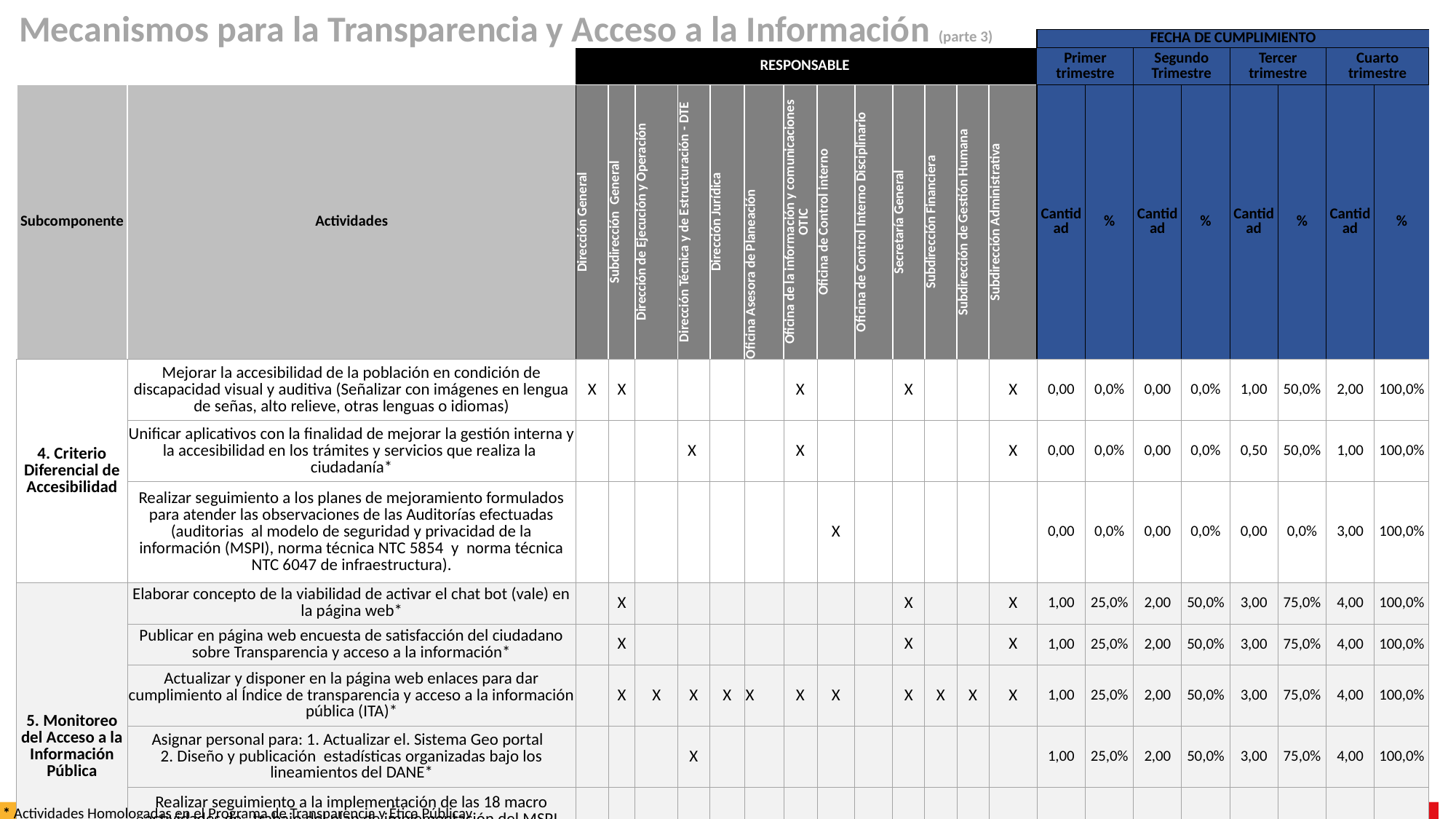

Mecanismos para la Transparencia y Acceso a la Información (parte 3)
|  |  |  |  |  |  |  |  |  |  |  |  |  |  |  |  |  | FECHA DE CUMPLIMIENTO |  |  |  |  |  |  |  |
| --- | --- | --- | --- | --- | --- | --- | --- | --- | --- | --- | --- | --- | --- | --- | --- | --- | --- | --- | --- | --- | --- | --- | --- | --- |
|  |  | RESPONSABLE |  |  |  |  |  |  |  |  |  |  |  |  |  |  | Primer trimestre |  | Segundo Trimestre |  | Tercer trimestre |  | Cuarto trimestre |  |
| Subcomponente | Actividades | Dirección General | Subdirección General | Subdirección General | Dirección de Ejecución y Operación | Dirección Técnica y de Estructuración - DTE | Dirección Jurídica | Oficina Asesora de Planeación | Oficina de la información y comunicaciones OTIC | Oficina de la información y comunicaciones OTIC | Oficina de Control interno | Oficina de Control Interno Disciplinario | Secretaría General | Subdirección Financiera | Subdirección de Gestión Humana | Subdirección Administrativa | Cantidad | % | Cantidad | % | Cantidad | % | Cantidad | % |
| 4. Criterio Diferencial de Accesibilidad | Mejorar la accesibilidad de la población en condición de discapacidad visual y auditiva (Señalizar con imágenes en lengua de señas, alto relieve, otras lenguas o idiomas) | X | X | X |  |  |  |  | X | X |  |  | X |  |  | X | 0,00 | 0,0% | 0,00 | 0,0% | 1,00 | 50,0% | 2,00 | 100,0% |
|  | Unificar aplicativos con la finalidad de mejorar la gestión interna y la accesibilidad en los trámites y servicios que realiza la ciudadanía\* |  |  |  |  | X |  |  | X | X |  |  |  |  |  | X | 0,00 | 0,0% | 0,00 | 0,0% | 0,50 | 50,0% | 1,00 | 100,0% |
|  | Realizar seguimiento a los planes de mejoramiento formulados para atender las observaciones de las Auditorías efectuadas (auditorias al modelo de seguridad y privacidad de la información (MSPI), norma técnica NTC 5854 y norma técnica NTC 6047 de infraestructura). |  |  |  |  |  |  |  |  |  | X |  |  |  |  |  | 0,00 | 0,0% | 0,00 | 0,0% | 0,00 | 0,0% | 3,00 | 100,0% |
| 5. Monitoreo del Acceso a la Información Pública | Elaborar concepto de la viabilidad de activar el chat bot (vale) en la página web\* |  | X | X |  |  |  |  |  |  |  |  | X |  |  | X | 1,00 | 25,0% | 2,00 | 50,0% | 3,00 | 75,0% | 4,00 | 100,0% |
|  | Publicar en página web encuesta de satisfacción del ciudadano sobre Transparencia y acceso a la información\* |  | X | X |  |  |  |  |  |  |  |  | X |  |  | X | 1,00 | 25,0% | 2,00 | 50,0% | 3,00 | 75,0% | 4,00 | 100,0% |
|  | Actualizar y disponer en la página web enlaces para dar cumplimiento al Índice de transparencia y acceso a la información pública (ITA)\* |  | X | X | X | X | X | X | X | X | X |  | X | X | X | X | 1,00 | 25,0% | 2,00 | 50,0% | 3,00 | 75,0% | 4,00 | 100,0% |
|  | Asignar personal para: 1. Actualizar el. Sistema Geo portal 2. Diseño y publicación estadísticas organizadas bajo los lineamientos del DANE\* |  |  |  |  | X |  |  |  |  |  |  |  |  |  |  | 1,00 | 25,0% | 2,00 | 50,0% | 3,00 | 75,0% | 4,00 | 100,0% |
|  | Realizar seguimiento a la implementación de las 18 macro actividades de trabajo del plan de implementación del MSPI aprobado por el Comité Institucional de Seguridad y Privacidad de la Información\* |  |  |  |  |  |  |  | X | X |  |  |  |  |  |  | 1,00 | 25,0% | 2,00 | 50,0% | 3,00 | 75,0% | 4,00 | 100,0% |
|  | Elaborar informe trimestral sobre la información más consultada (indicando si la misma se encuentra disponible en la página web) |  |  |  |  |  |  |  | X | X |  |  | X |  |  | X | 1,00 | 25,0% | 2,00 | 50,0% | 3,00 | 75,0% | 4,00 | 100,0% |

* Actividades Homologadas en el Programa de Transparencia y Ética Públicav